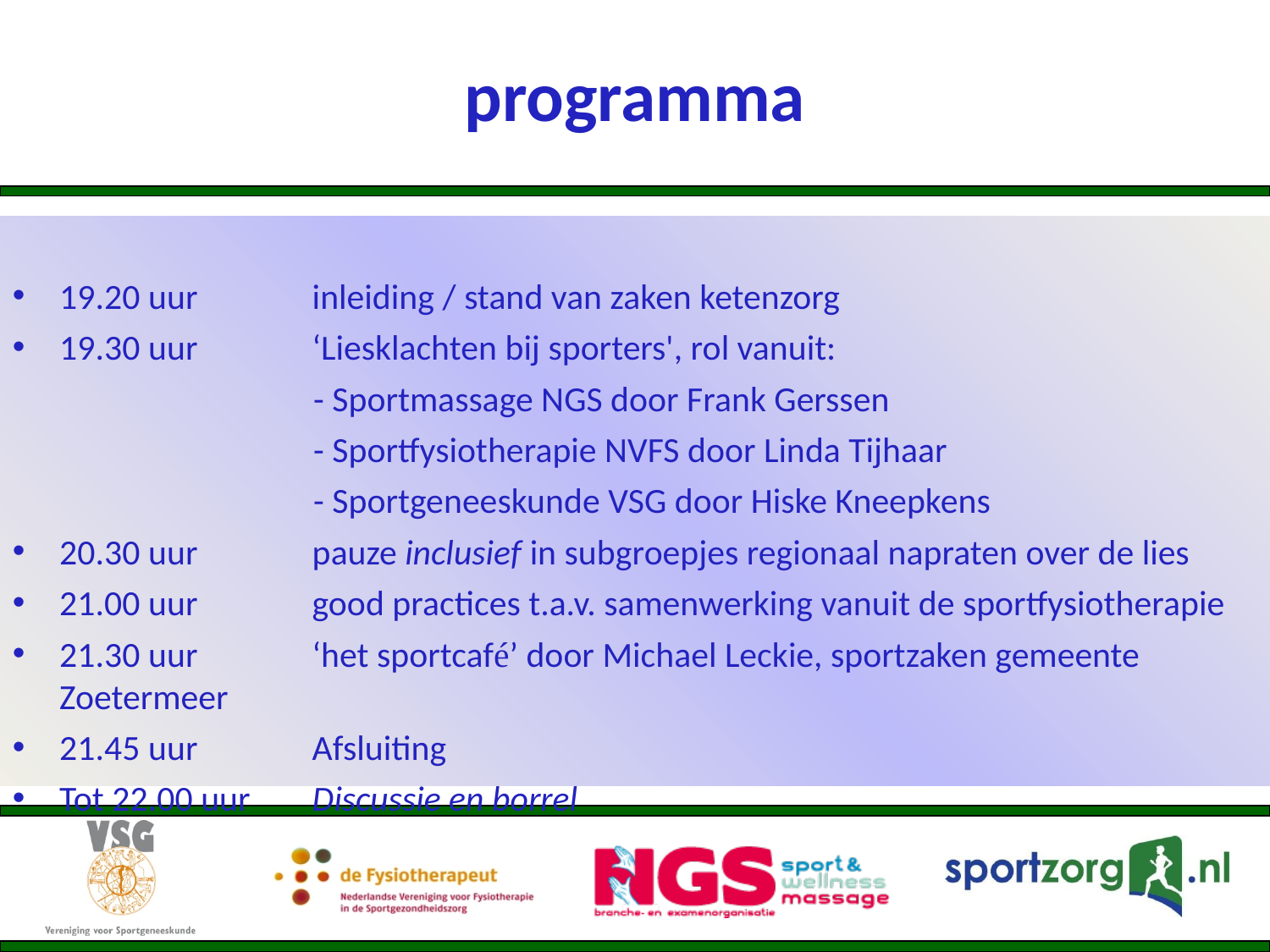

# programma

19.20 uur	inleiding / stand van zaken ketenzorg
19.30 uur	‘Liesklachten bij sporters', rol vanuit:
			- Sportmassage NGS door Frank Gerssen
			- Sportfysiotherapie NVFS door Linda Tijhaar
			- Sportgeneeskunde VSG door Hiske Kneepkens
20.30 uur	pauze inclusief in subgroepjes regionaal napraten over de lies
21.00 uur	good practices t.a.v. samenwerking vanuit de sportfysiotherapie
21.30 uur	‘het sportcafé’ door Michael Leckie, sportzaken gemeente Zoetermeer
21.45 uur	Afsluiting
Tot 22.00 uur	Discussie en borrel